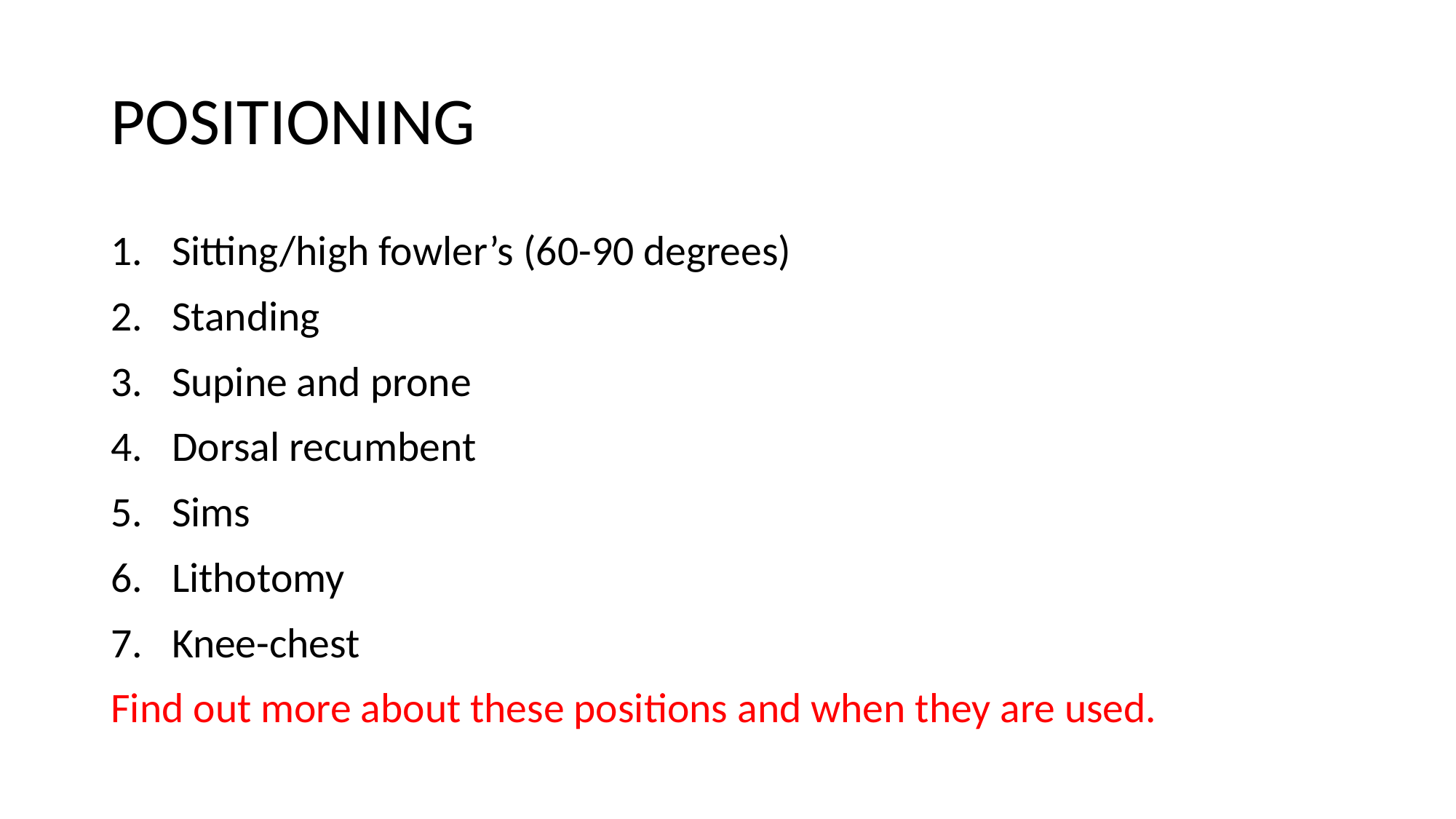

# POSITIONING
Sitting/high fowler’s (60-90 degrees)
Standing
Supine and prone
Dorsal recumbent
Sims
Lithotomy
Knee-chest
Find out more about these positions and when they are used.